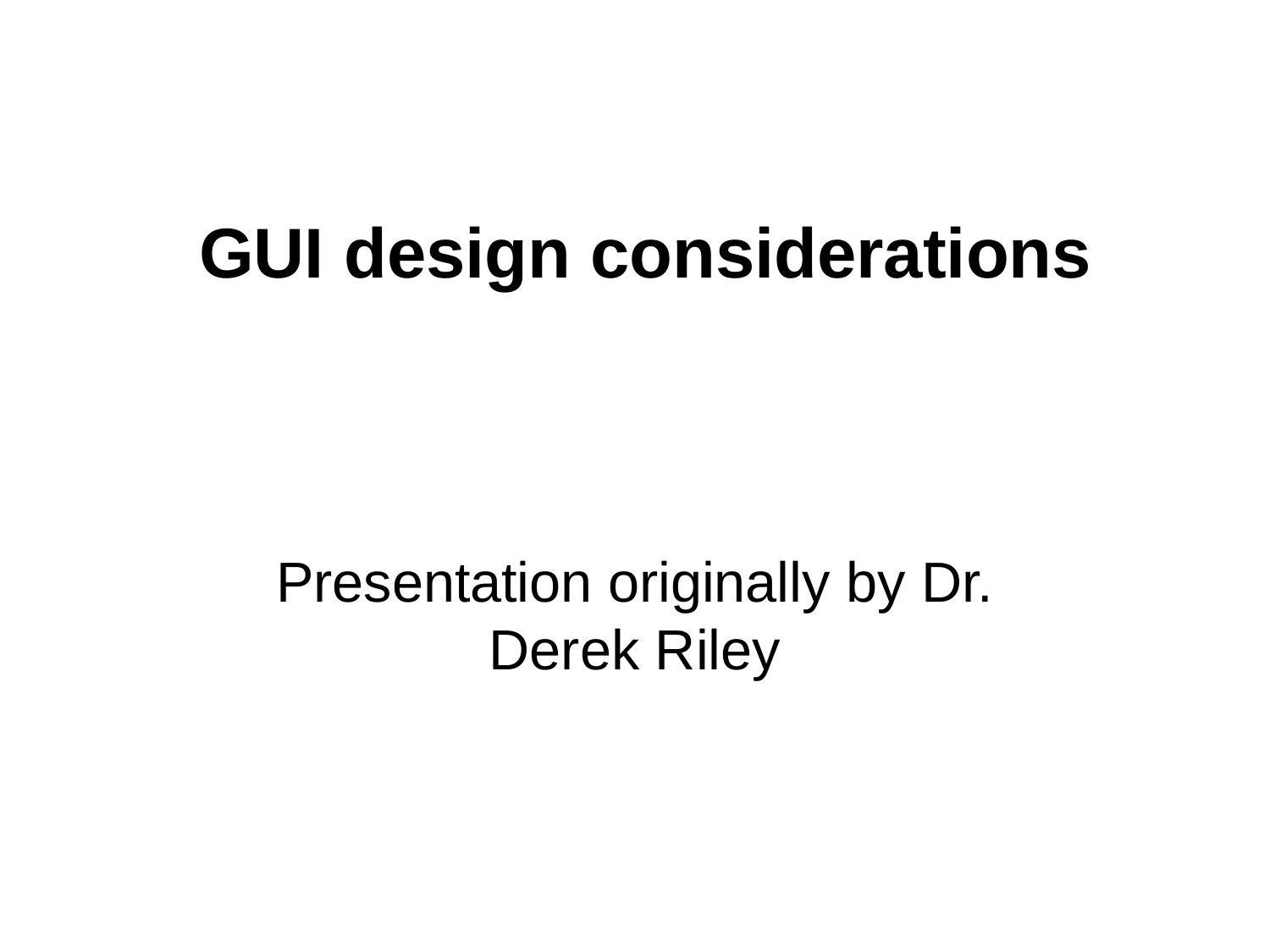

# GUI design considerations
Presentation originally by Dr. Derek Riley